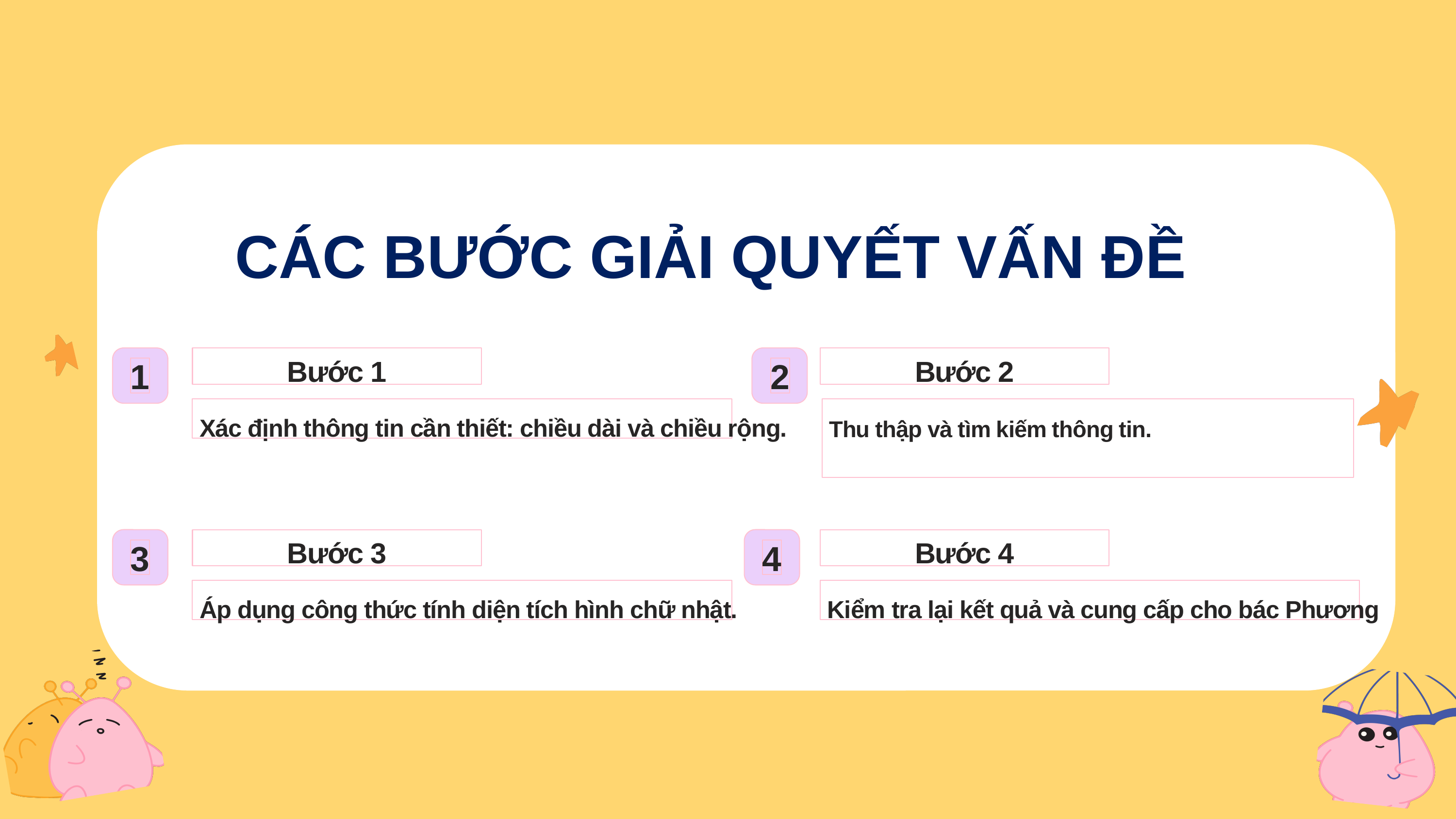

CÁC BƯỚC GIẢI QUYẾT VẤN ĐỀ

Bước 1

Bước 2
1
2

Thu thập và tìm kiếm thông tin.
Xác định thông tin cần thiết: chiều dài và chiều rộng.

Bước 3

Bước 4
3
4
Áp dụng công thức tính diện tích hình chữ nhật.
Kiểm tra lại kết quả và cung cấp cho bác Phương